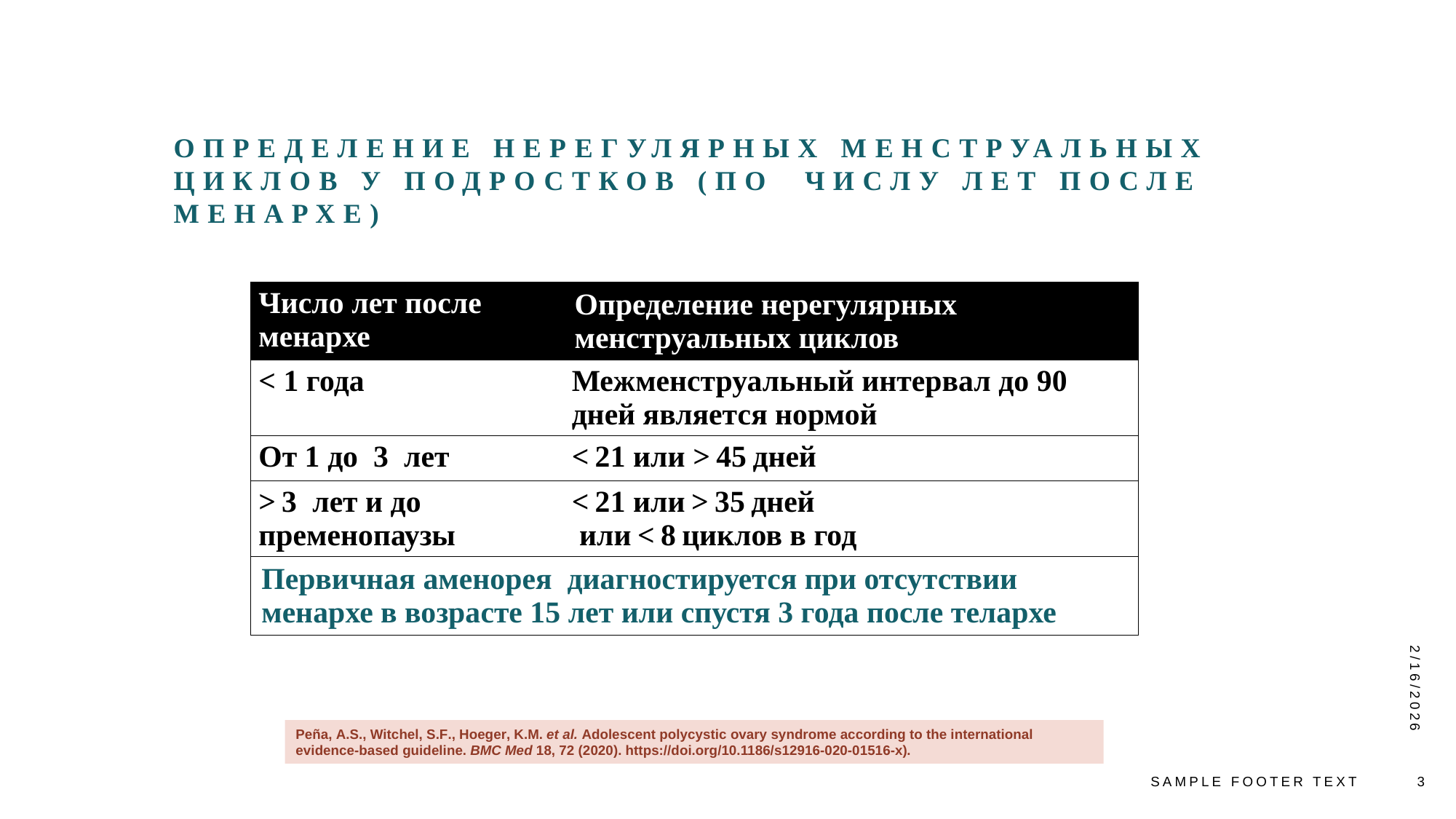

# Определение нерегулярных менструальных циклов у подростков (по  числу лет после менархе)
| Число лет после менархе | Определение нерегулярных менструальных циклов |
| --- | --- |
| < 1 года | Межменструальный интервал до 90 дней является нормой |
| От 1 до 3 лет | < 21 или > 45 дней |
| > 3 лет и до пременопаузы | < 21 или > 35 дней или < 8 циклов в год |
| Первичная аменорея диагностируется при отсутствии менархе в возрасте 15 лет или спустя 3 года после телархе |  |
2/16/2026
Peña, A.S., Witchel, S.F., Hoeger, K.M. et al. Adolescent polycystic ovary syndrome according to the international evidence-based guideline. BMC Med 18, 72 (2020). https://doi.org/10.1186/s12916-020-01516-x).
Sample Footer Text
3